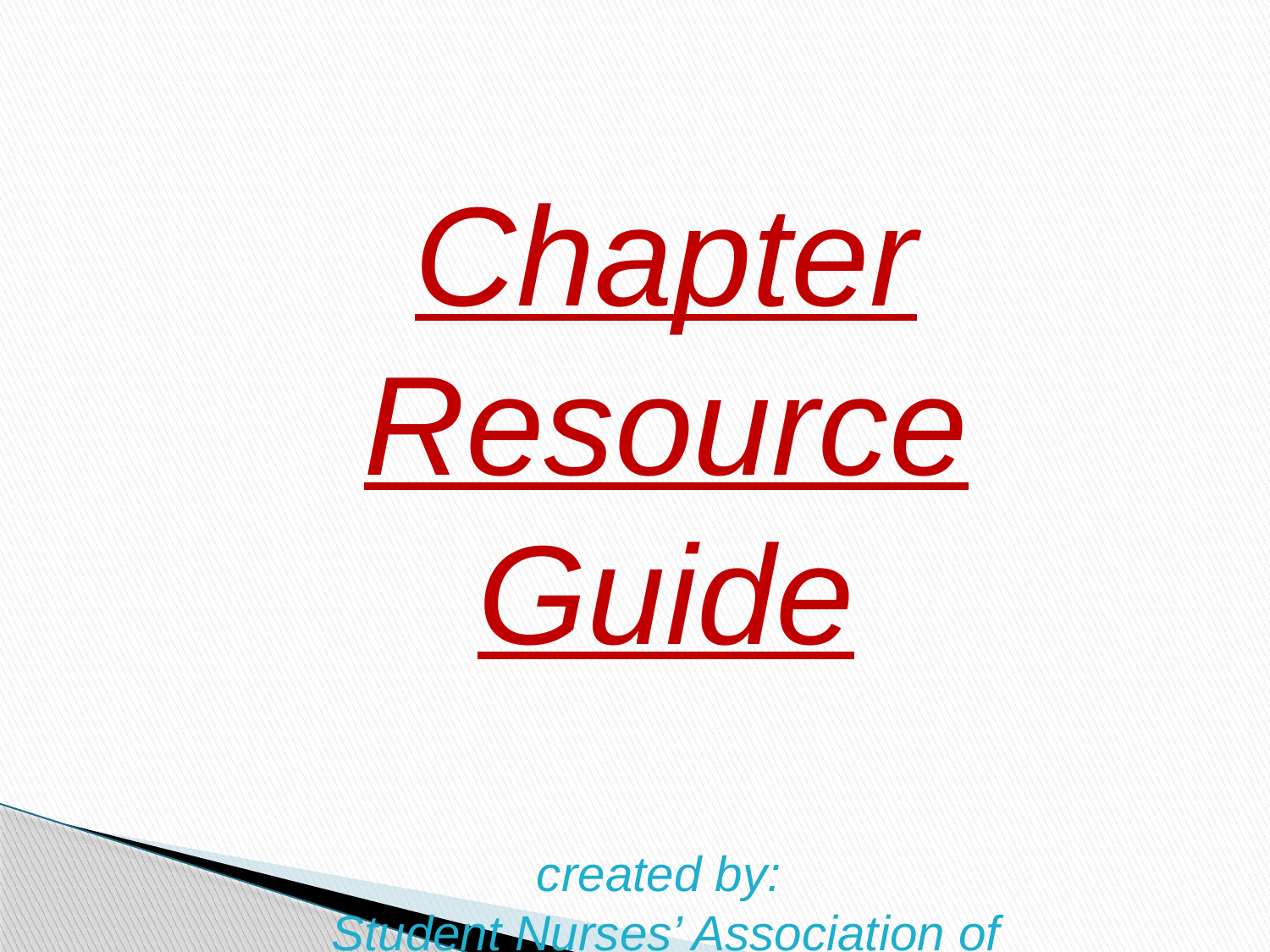

#
Chapter Resource Guide
created by:
Student Nurses’ Association of Pennsylvania